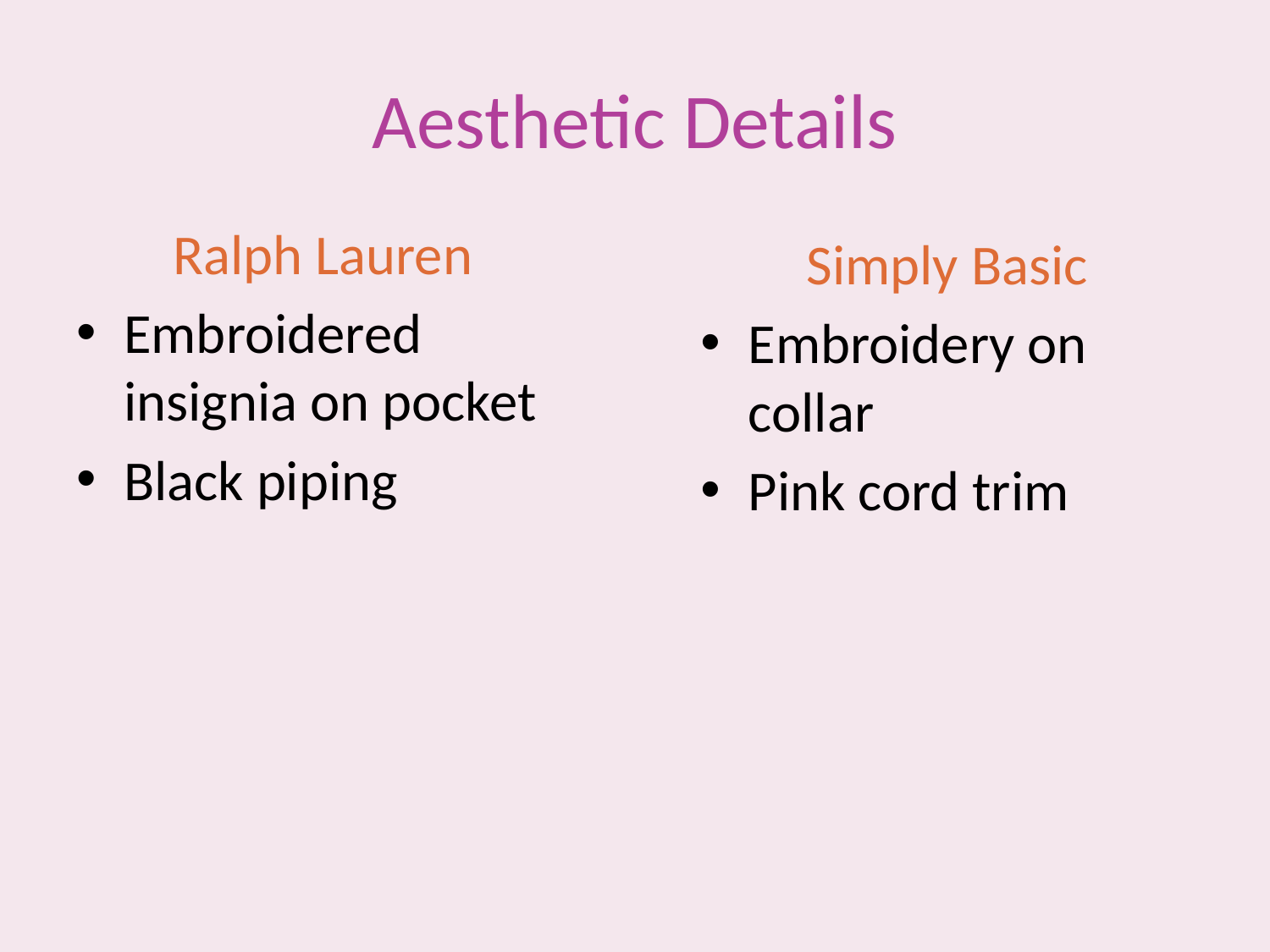

# Aesthetic Details
Ralph Lauren
Embroidered insignia on pocket
Black piping
Simply Basic
Embroidery on collar
Pink cord trim